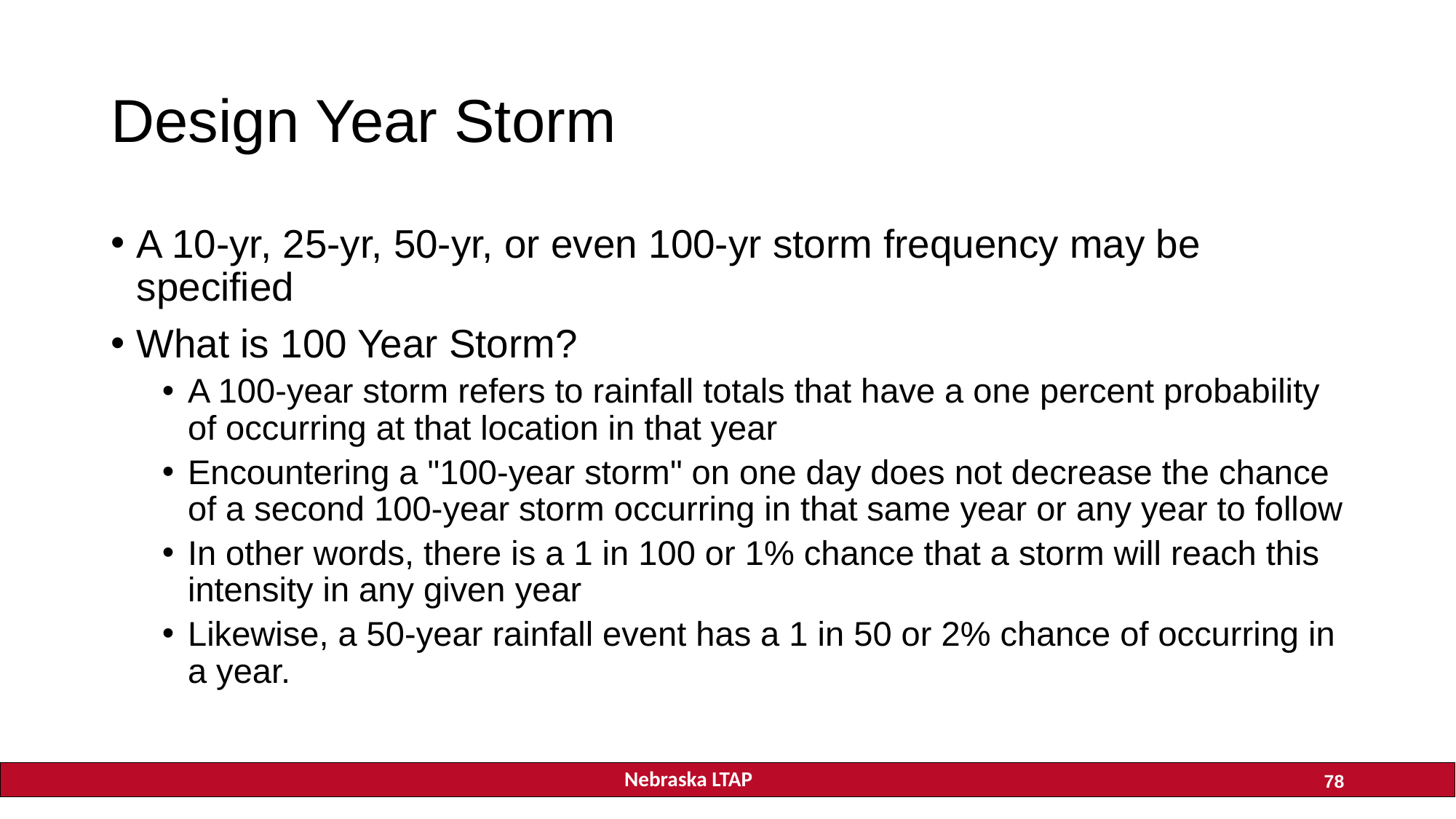

Study Guide Page 8
# Design Year Storm
A 10-yr, 25-yr, 50-yr, or even 100-yr storm frequency may be specified
What is 100 Year Storm?
A 100-year storm refers to rainfall totals that have a one percent probability of occurring at that location in that year
Encountering a "100-year storm" on one day does not decrease the chance of a second 100-year storm occurring in that same year or any year to follow
In other words, there is a 1 in 100 or 1% chance that a storm will reach this intensity in any given year
Likewise, a 50-year rainfall event has a 1 in 50 or 2% chance of occurring in a year.
78